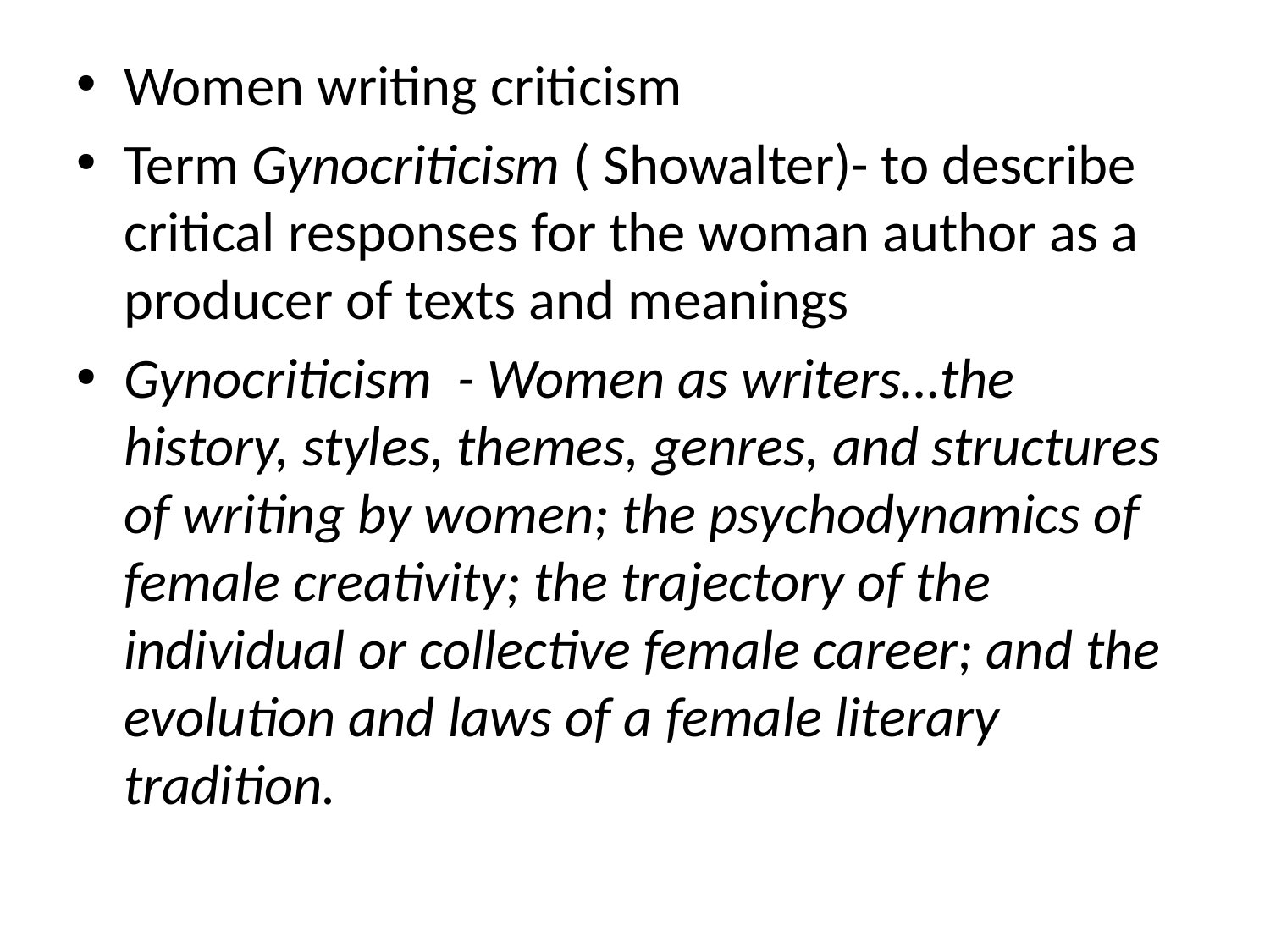

#
Women writing criticism
Term Gynocriticism ( Showalter)- to describe critical responses for the woman author as a producer of texts and meanings
Gynocriticism  - Women as writers…the history, styles, themes, genres, and structures of writing by women; the psychodynamics of female creativity; the trajectory of the individual or collective female career; and the evolution and laws of a female literary tradition.